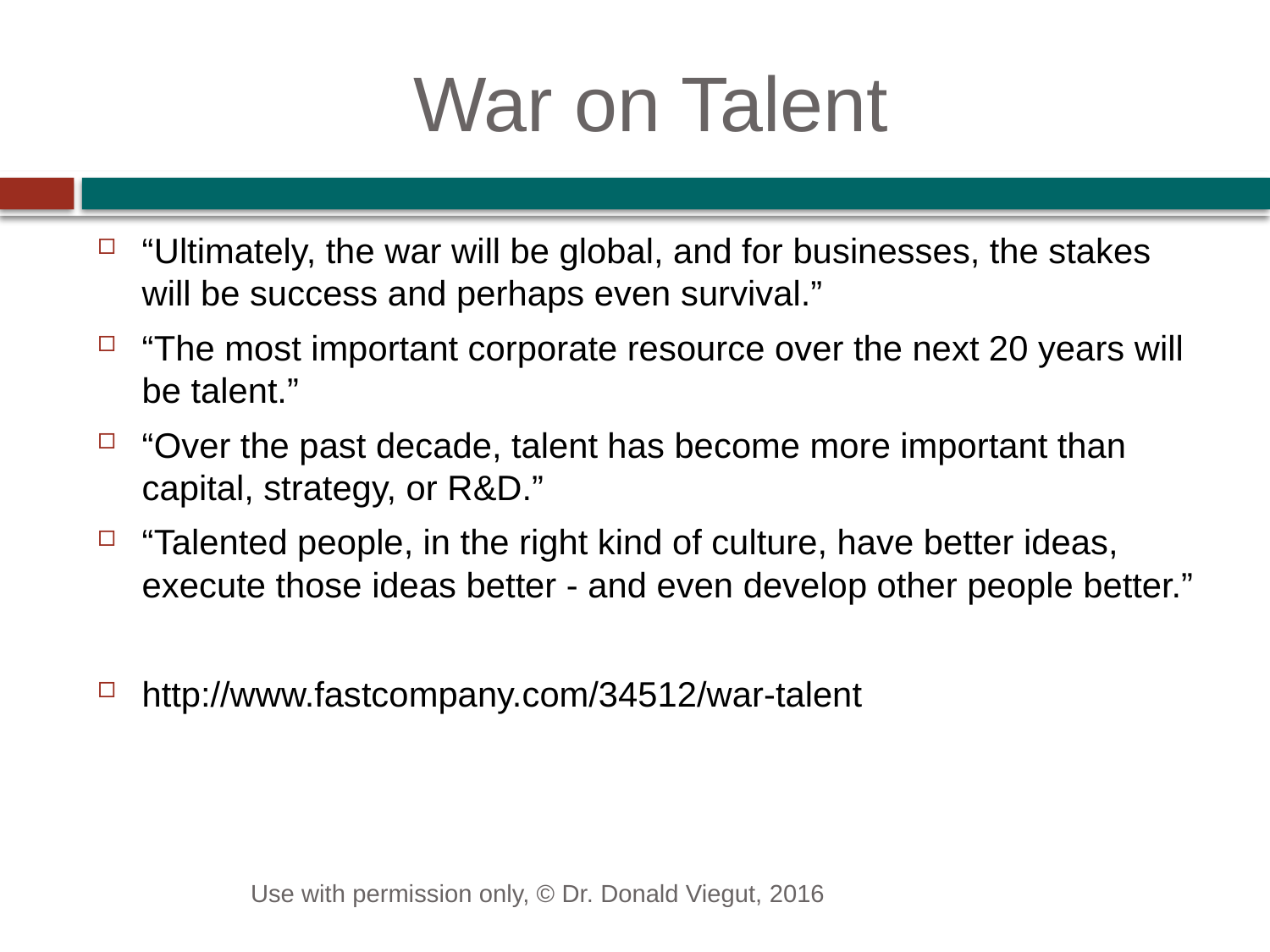

# War on Talent
“Ultimately, the war will be global, and for businesses, the stakes will be success and perhaps even survival.”
“The most important corporate resource over the next 20 years will be talent.”
“Over the past decade, talent has become more important than capital, strategy, or R&D.”
“Talented people, in the right kind of culture, have better ideas, execute those ideas better - and even develop other people better.”

http://www.fastcompany.com/34512/war-talent
Use with permission only, © Dr. Donald Viegut, 2016